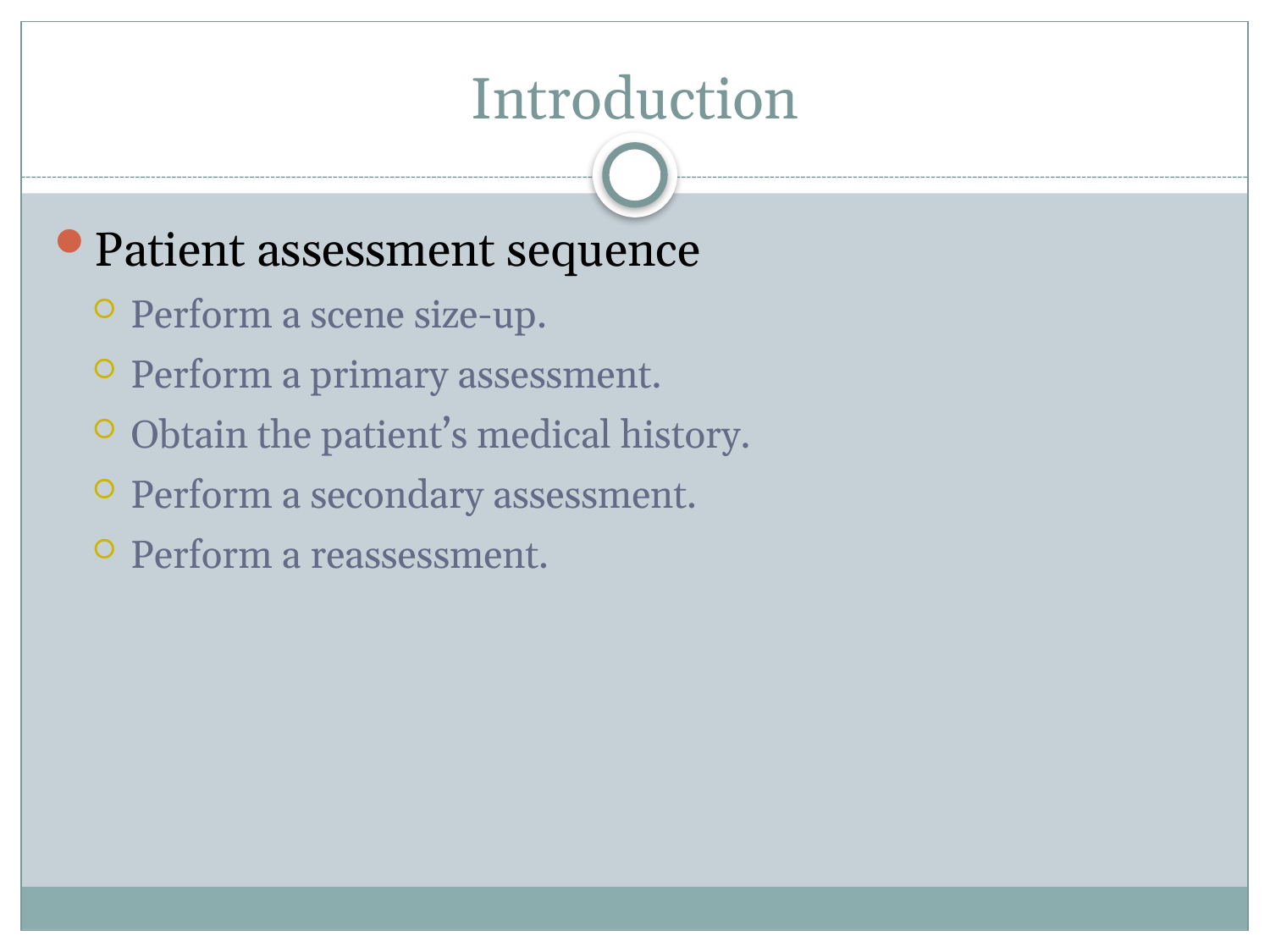

# Introduction
Patient assessment sequence
Perform a scene size-up.
Perform a primary assessment.
Obtain the patient’s medical history.
Perform a secondary assessment.
Perform a reassessment.